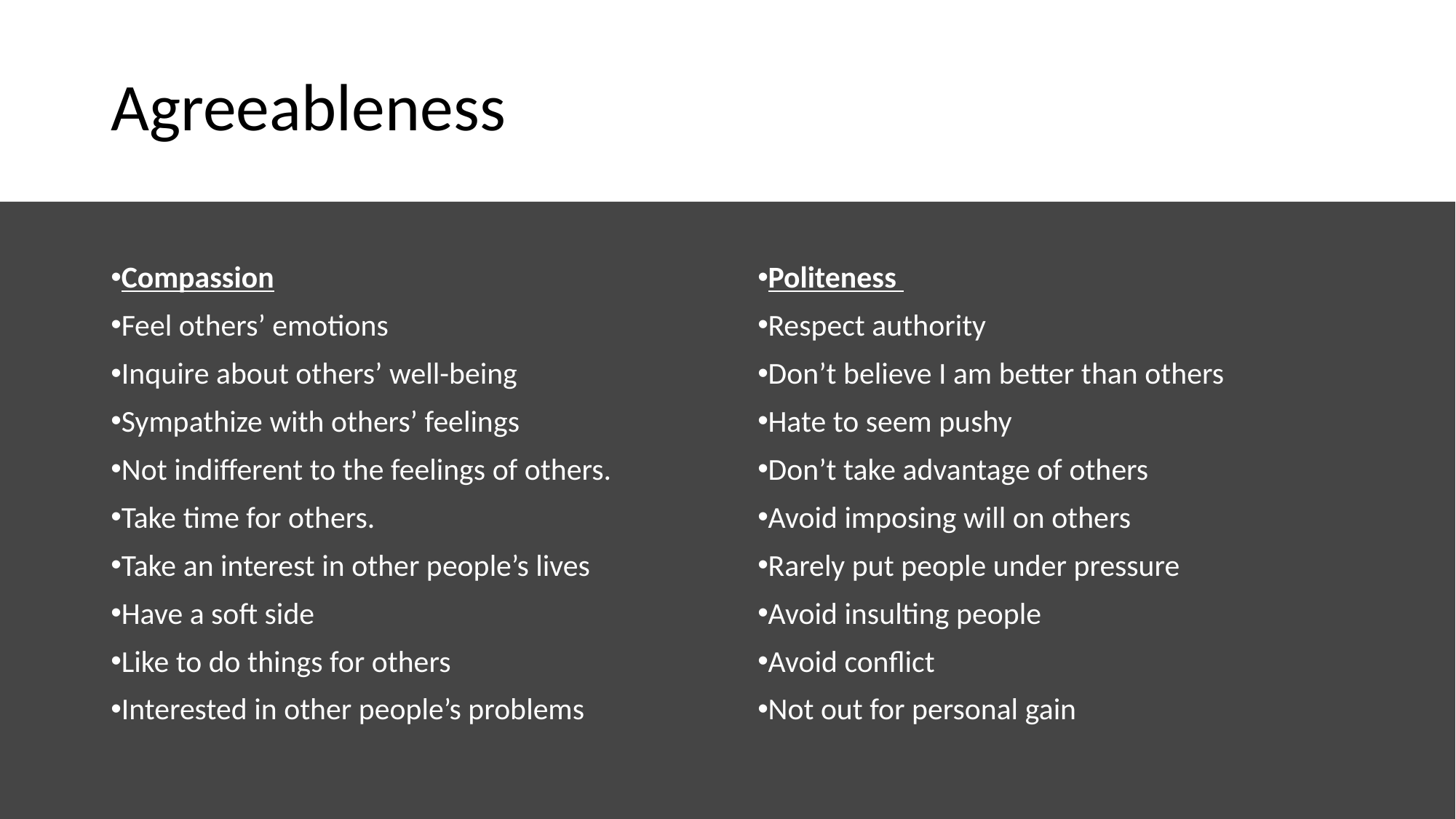

# Agreeableness

Compassion
Feel others’ emotions
Inquire about others’ well-being
Sympathize with others’ feelings
Not indifferent to the feelings of others.
Take time for others.
Take an interest in other people’s lives
Have a soft side
Like to do things for others
Interested in other people’s problems
Politeness
Respect authority
Don’t believe I am better than others
Hate to seem pushy
Don’t take advantage of others
Avoid imposing will on others
Rarely put people under pressure
Avoid insulting people
Avoid conflict
Not out for personal gain